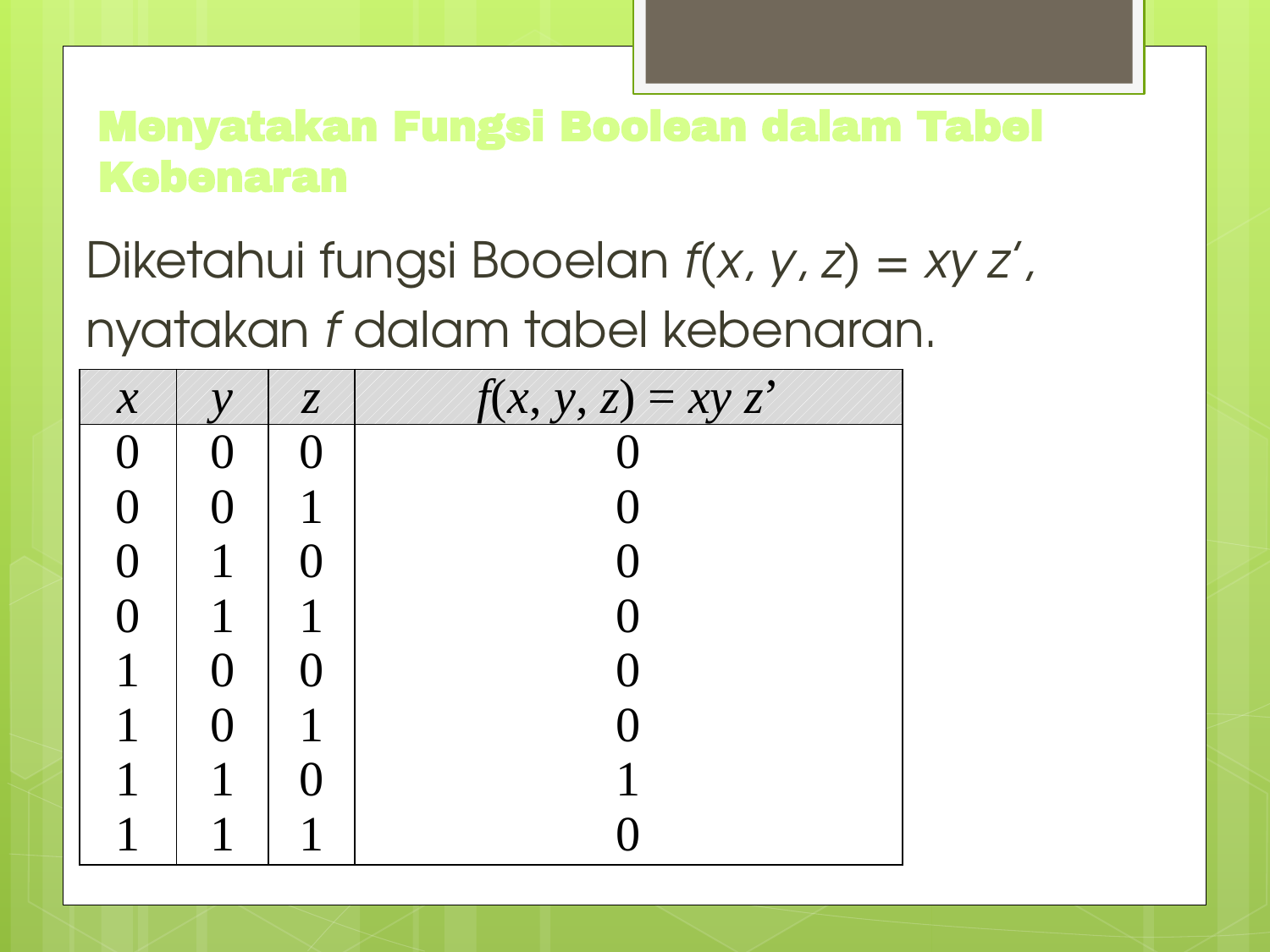

# Menyatakan Fungsi Boolean dalam Tabel Kebenaran
Diketahui fungsi Booelan f(x, y, z) = xy z’,
nyatakan f dalam tabel kebenaran.
| x | y | z | f(x, y, z) = xy z’ |
| --- | --- | --- | --- |
| 0 0 0 0 1 1 1 1 | 0 0 1 1 0 0 1 1 | 0 1 0 1 0 1 0 1 | 0 0 0 0 0 0 1 0 |